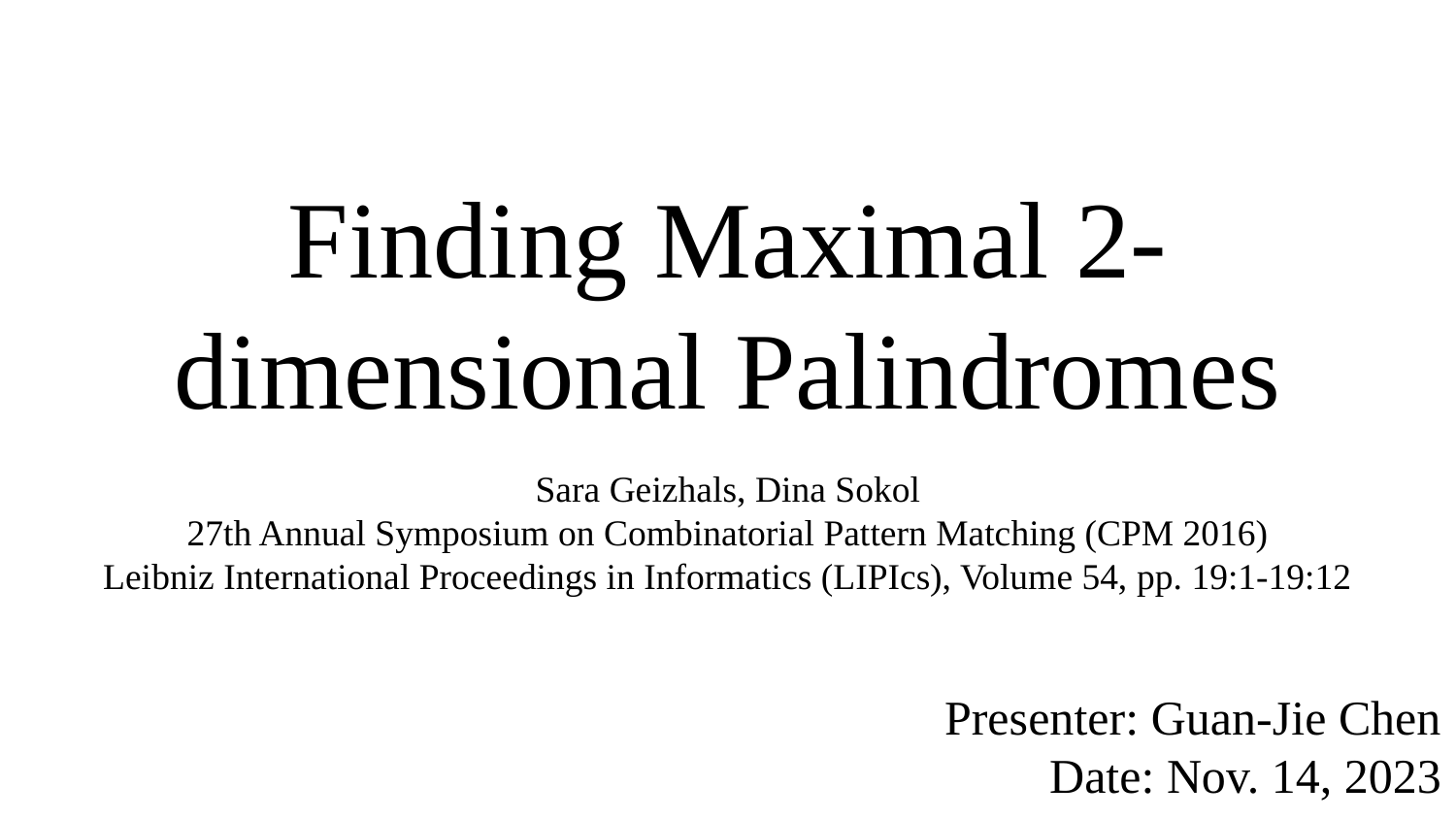

# Finding Maximal 2-dimensional Palindromes
Sara Geizhals, Dina Sokol
27th Annual Symposium on Combinatorial Pattern Matching (CPM 2016)
Leibniz International Proceedings in Informatics (LIPIcs), Volume 54, pp. 19:1-19:12
Presenter: Guan-Jie Chen
Date: Nov. 14, 2023